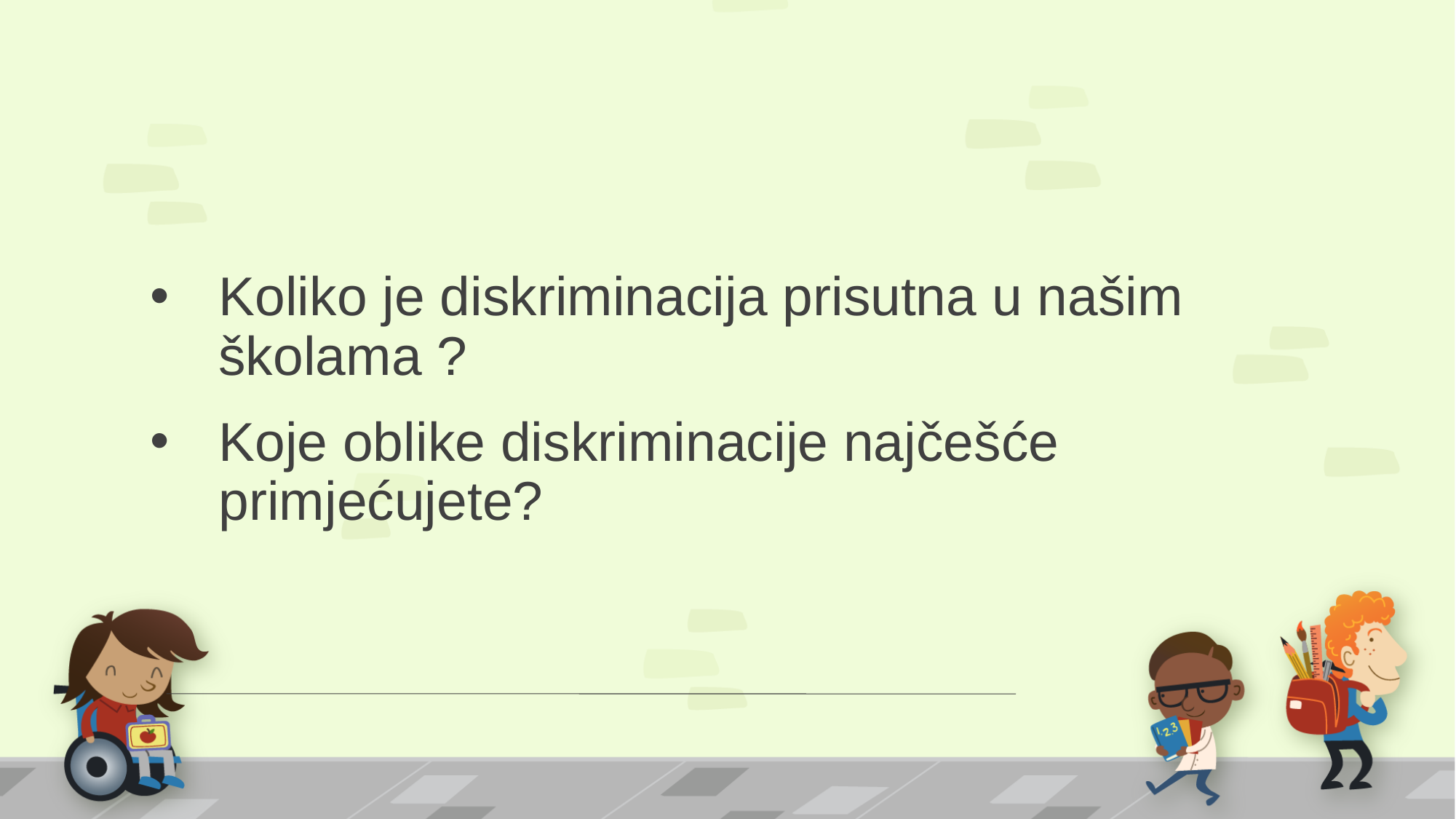

#

Koliko je diskriminacija prisutna u našim školama ?
Koje oblike diskriminacije najčešće primjećujete?